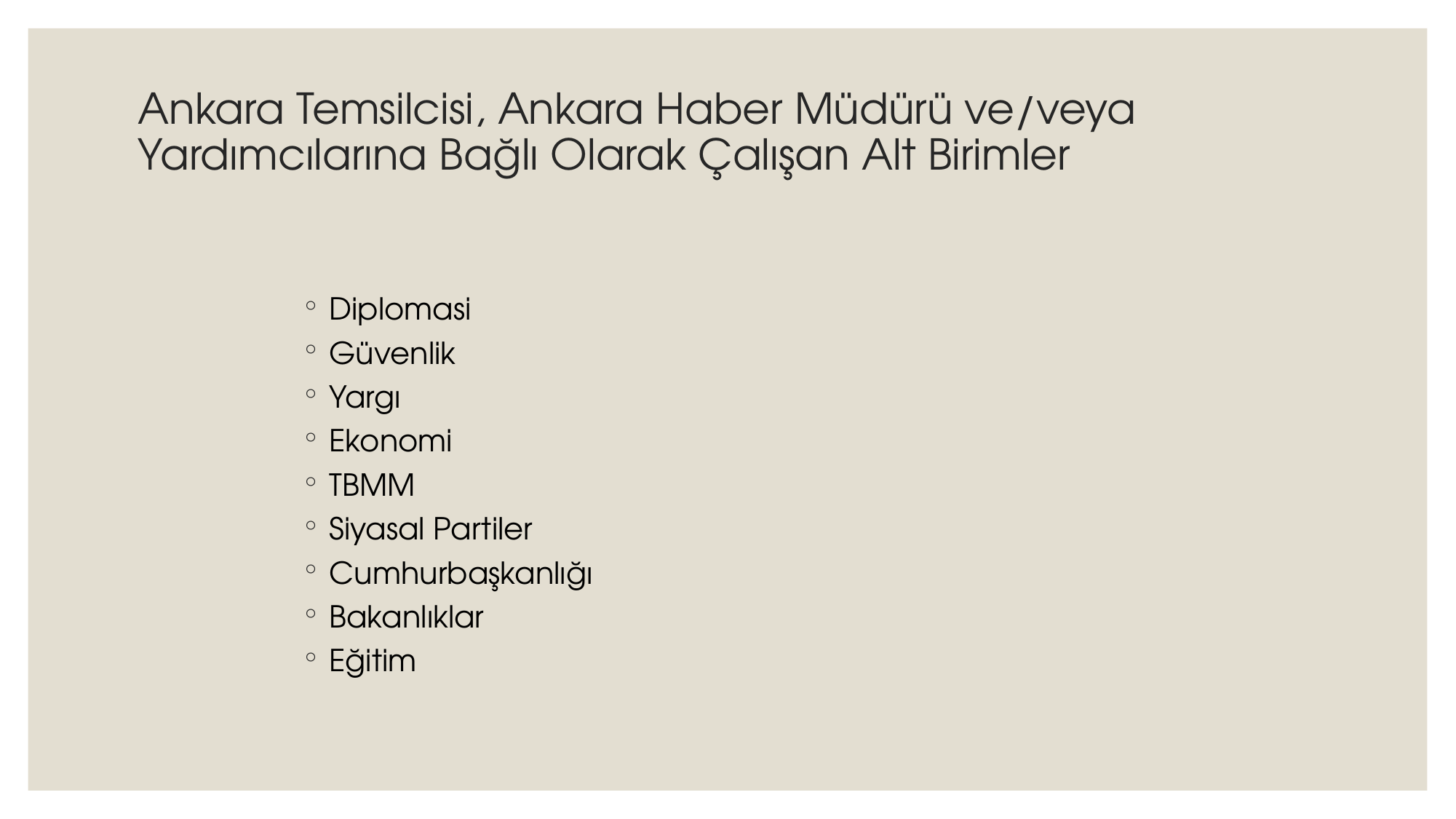

# Ankara Temsilcisi, Ankara Haber Müdürü ve/veya Yardımcılarına Bağlı Olarak Çalışan Alt Birimler

Diplomasi
Güvenlik
Yargı
Ekonomi
TBMM
Siyasal Partiler
Cumhurbaşkanlığı
Bakanlıklar
Eğitim